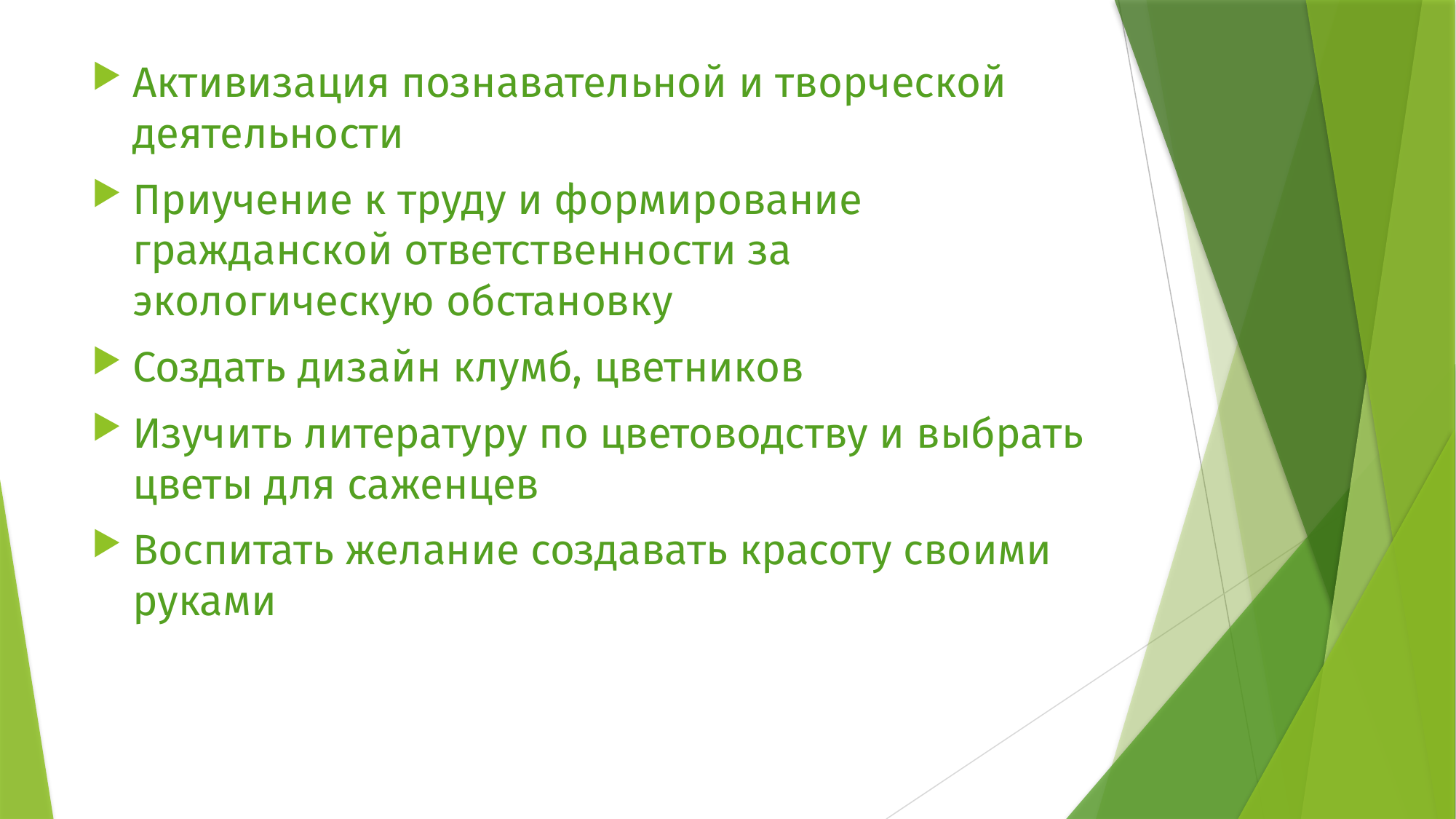

Активизация познавательной и творческой деятельности
Приучение к труду и формирование гражданской ответственности за экологическую обстановку
Создать дизайн клумб, цветников
Изучить литературу по цветоводству и выбрать цветы для саженцев
Воспитать желание создавать красоту своими руками